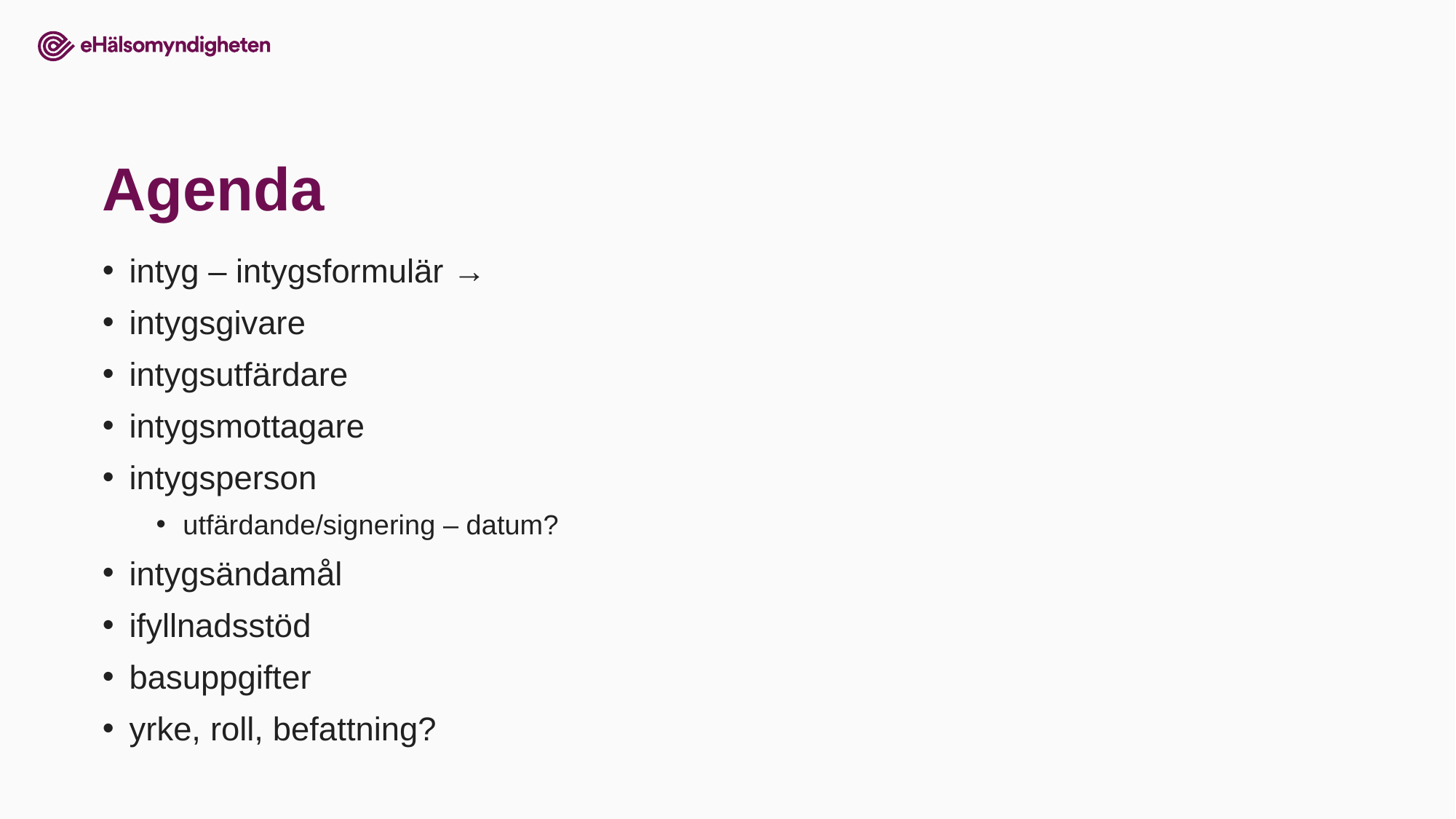

# Agenda
intyg – intygsformulär →
intygsgivare
intygsutfärdare
intygsmottagare
intygsperson
utfärdande/signering – datum?
intygsändamål
ifyllnadsstöd
basuppgifter
yrke, roll, befattning?